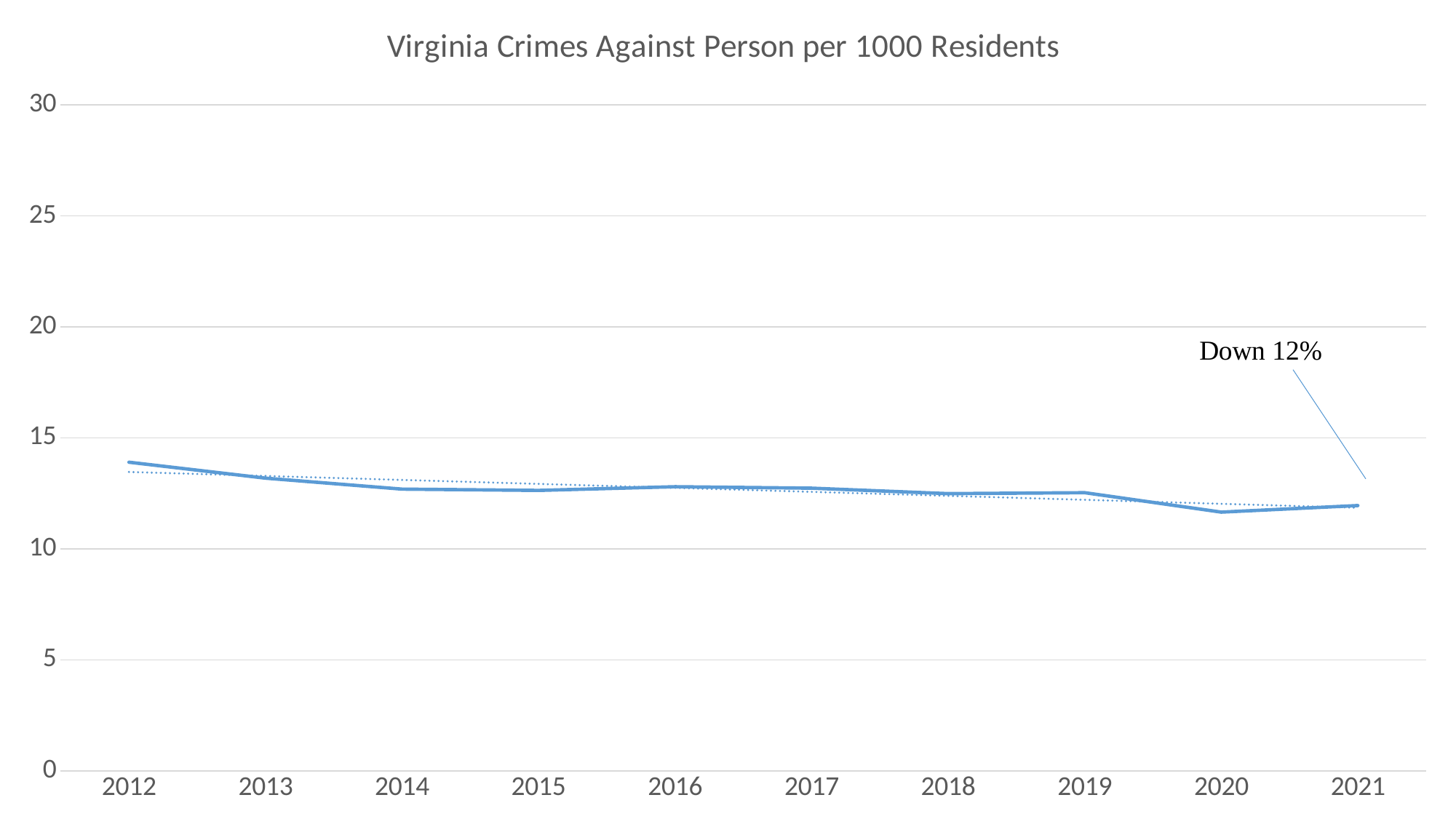

### Chart: Virginia Crimes Against Person per 1000 Residents

| Category |  |
|---|---|
| 2012 | 13.9032191309077 |
| 2013 | 13.1856730995635 |
| 2014 | 12.6912481658996 |
| 2015 | 12.6329581809265 |
| 2016 | 12.8006963544579 |
| 2017 | 12.7345626102418 |
| 2018 | 12.4884871887138 |
| 2019 | 12.5318683023258 |
| 2020 | 11.6558034984879 |
| 2021 | 11.9514423481285 |